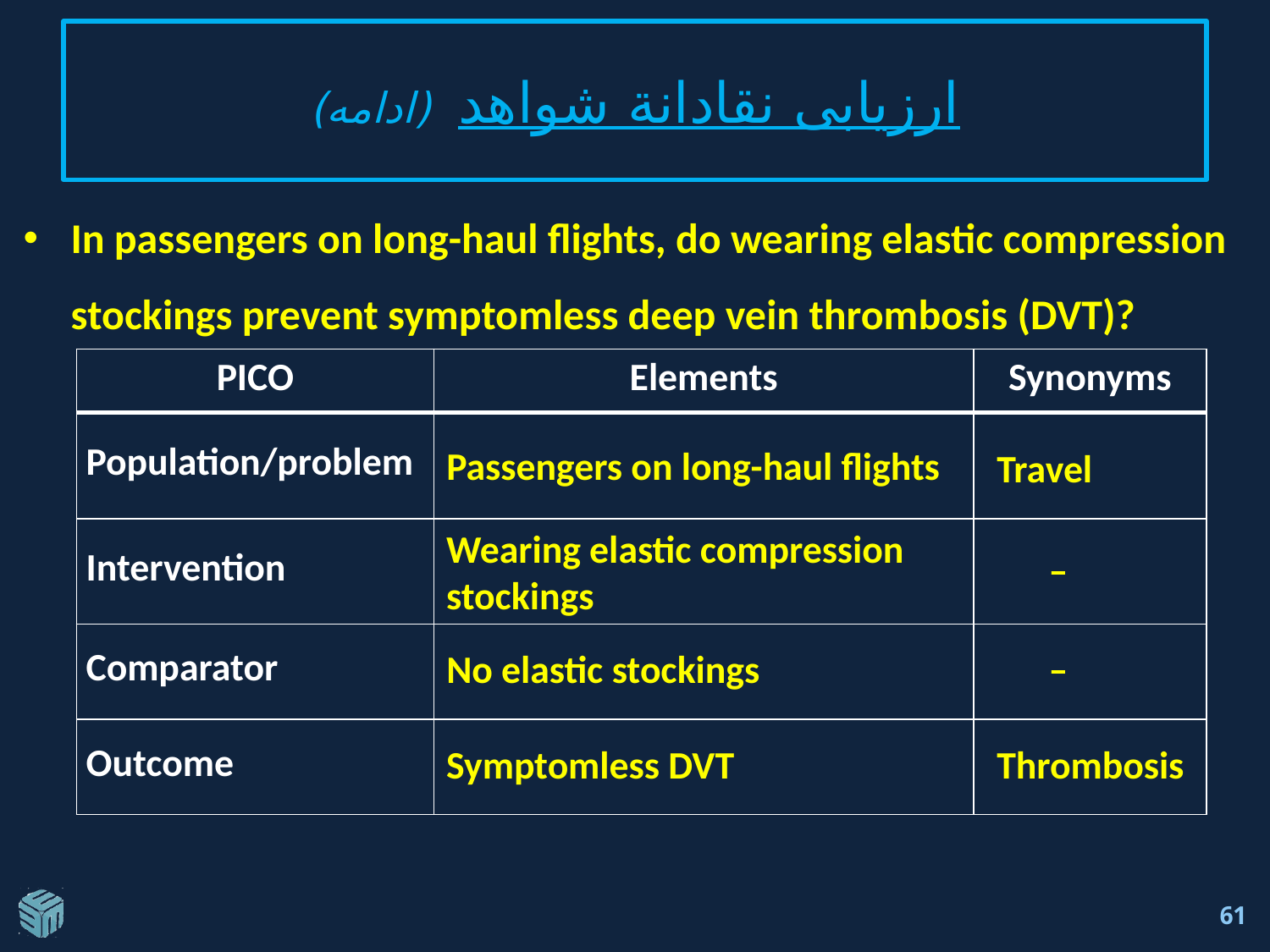

# ارزيابی نقادانة شواهد  (ادامه)
In passengers on long-haul flights, do wearing elastic compression stockings prevent symptomless deep vein thrombosis (DVT)?

| PICO | Elements | Synonyms |
| --- | --- | --- |
| Population/problem |  |  |
| Intervention |  |  |
| Comparator |  |  |
| Outcome |  |  |
Passengers on long-haul flights
Travel
Wearing elastic compression stockings
–
No elastic stockings
–
Symptomless DVT
Thrombosis
61